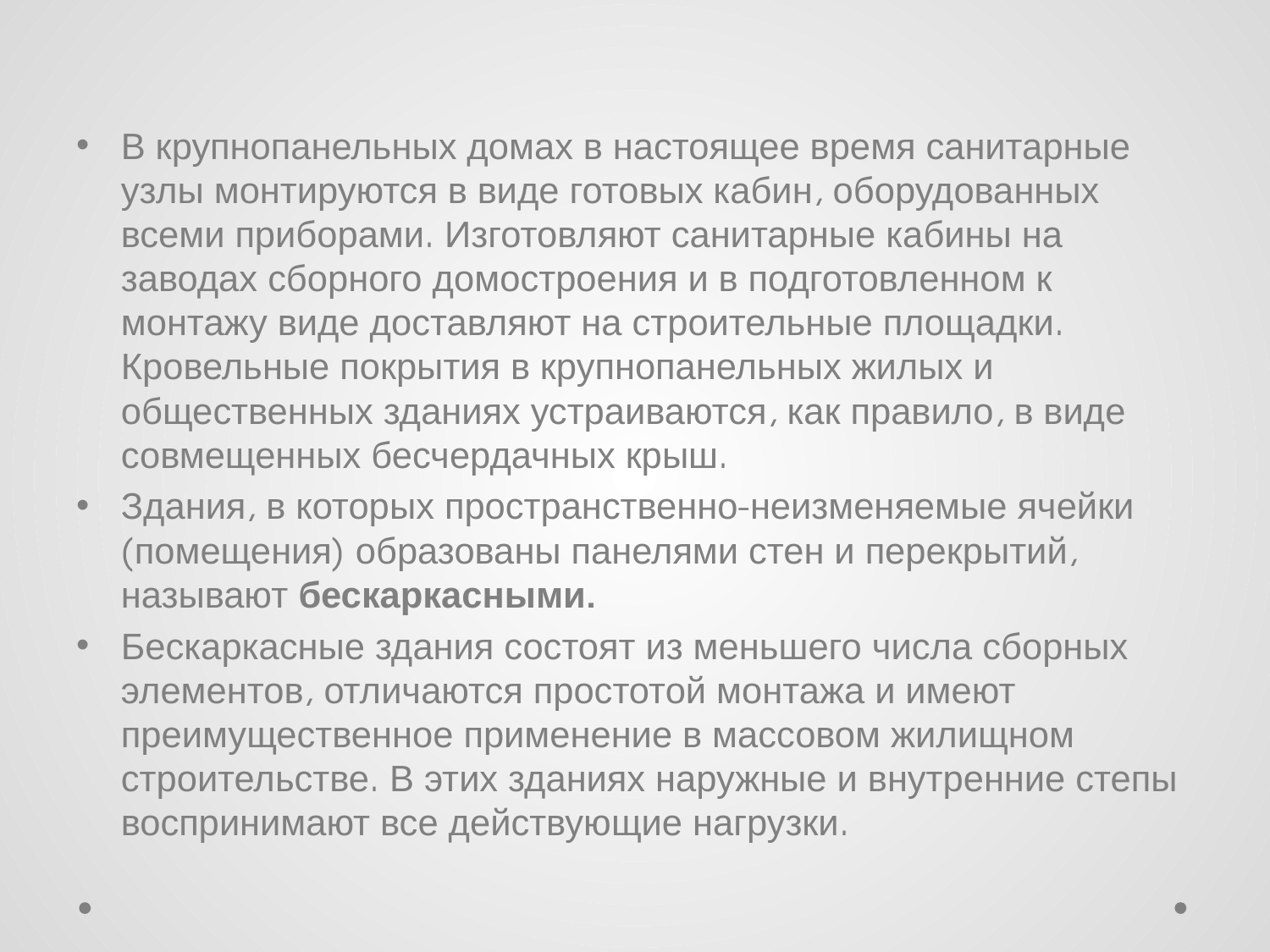

В крупнопанельных домах в настоящее время санитарные узлы монтируются в виде готовых кабин, оборудованных всеми приборами. Изготовляют санитарные кабины на заводах сборного домостроения и в подготовленном к монтажу виде доставляют на строительные площадки. Кровельные покрытия в крупнопанельных жилых и общественных зданиях устраиваются, как правило, в виде совмещенных бесчердачных крыш.
Здания, в которых пространственно-неизменяемые ячейки (помещения) образованы панелями стен и перекрытий, называют бескаркасными.
Бескаркасные здания состоят из меньшего числа сборных элементов, отличаются простотой монтажа и имеют преимущественное применение в массовом жилищном строительстве. В этих зданиях наружные и внутренние степы воспринимают все действующие нагрузки.